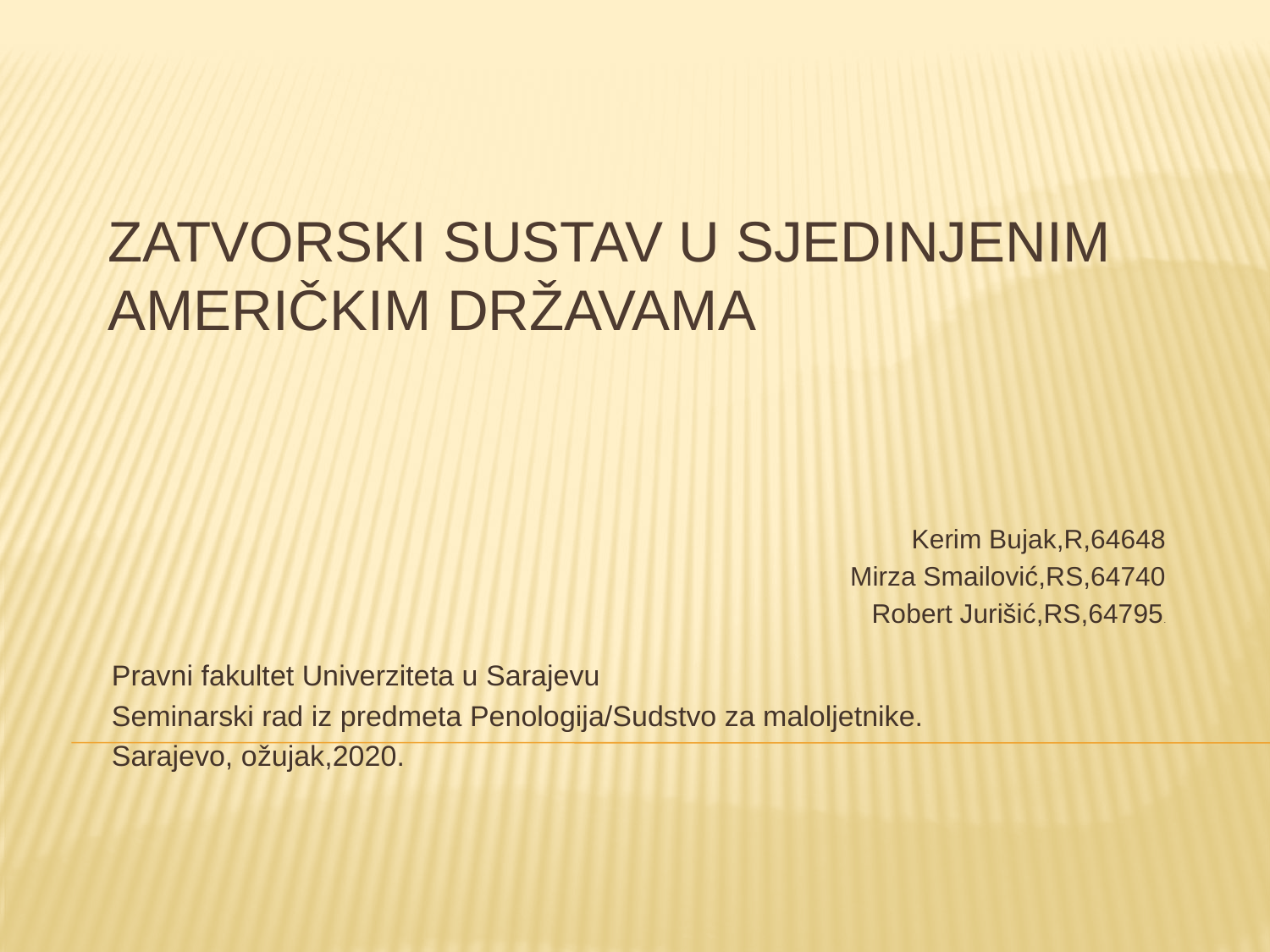

# Zatvorski sustav u Sjedinjenim Američkim Državama
Kerim Bujak,R,64648
Mirza Smailović,RS,64740
Robert Jurišić,RS,64795.

Pravni fakultet Univerziteta u Sarajevu
Seminarski rad iz predmeta Penologija/Sudstvo za maloljetnike.
Sarajevo, ožujak,2020.